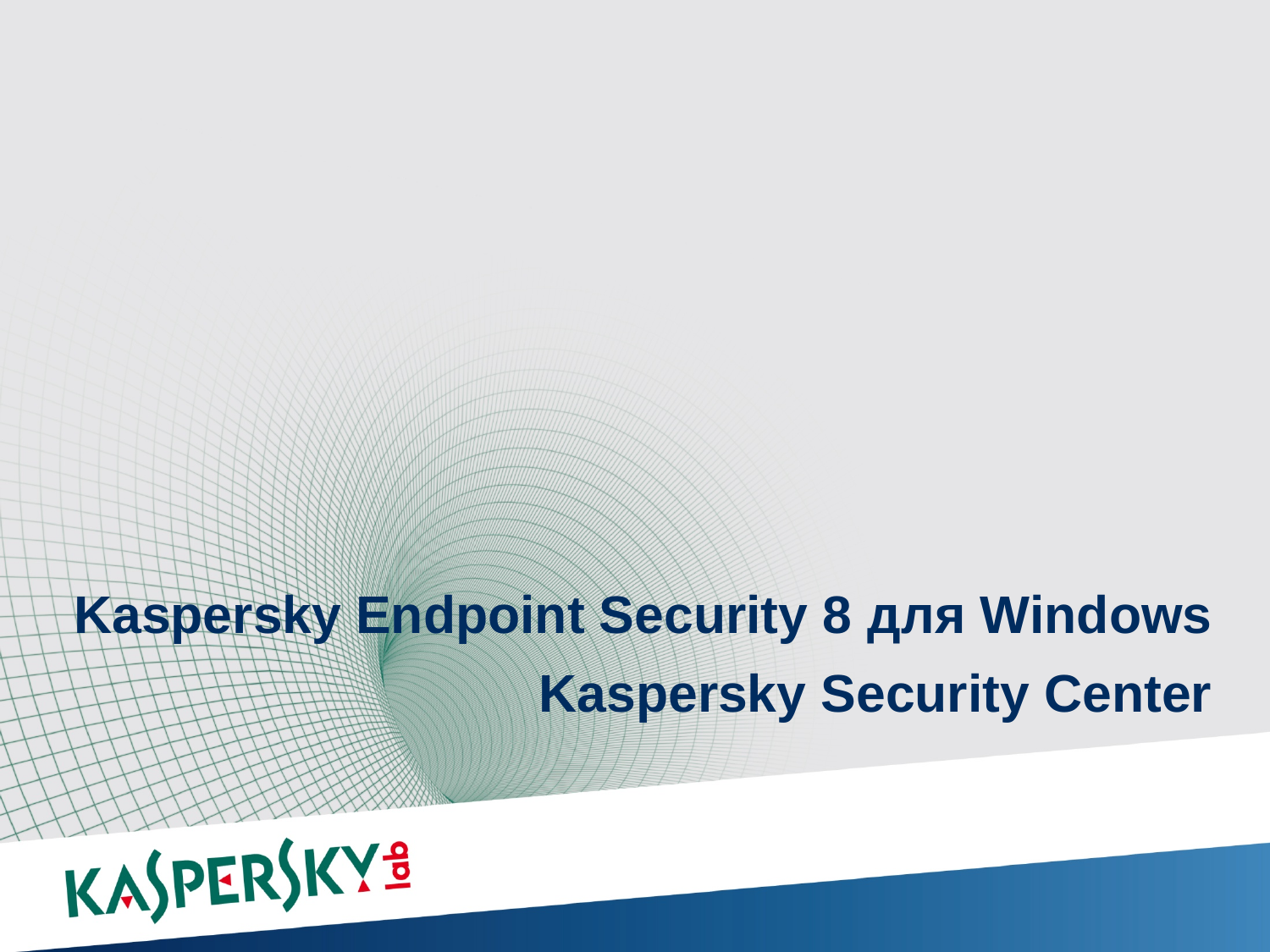

Защита
на
опережение
Kaspersky Endpoint Security 8 для Windows
Kaspersky Security Center

Kaspersky Endpoint Security 8 для Windows
Kaspersky Security Center 9